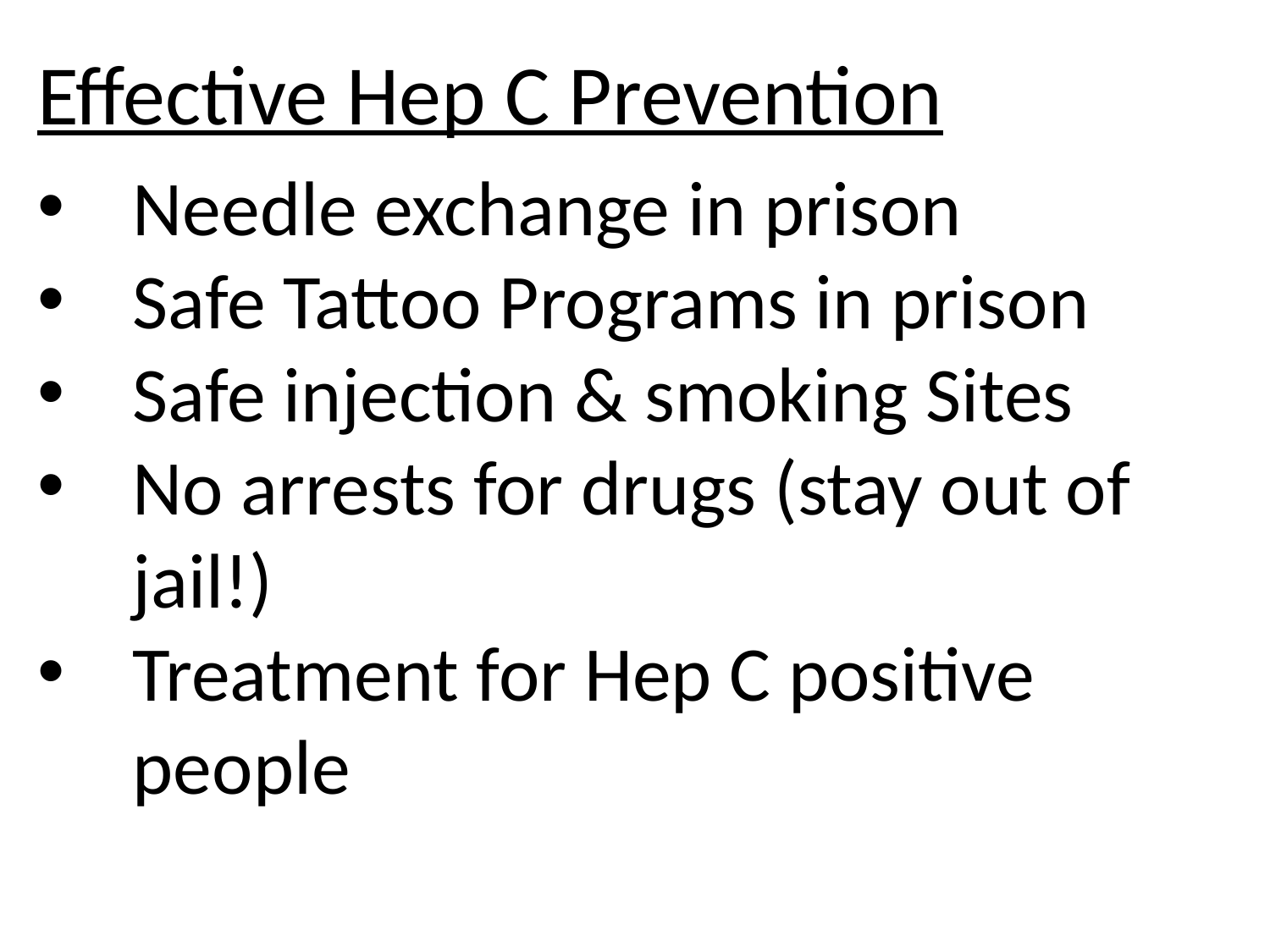

Effective Hep C Prevention

Needle exchange in prison
Safe Tattoo Programs in prison
Safe injection & smoking Sites
No arrests for drugs (stay out of jail!)
Treatment for Hep C positive people